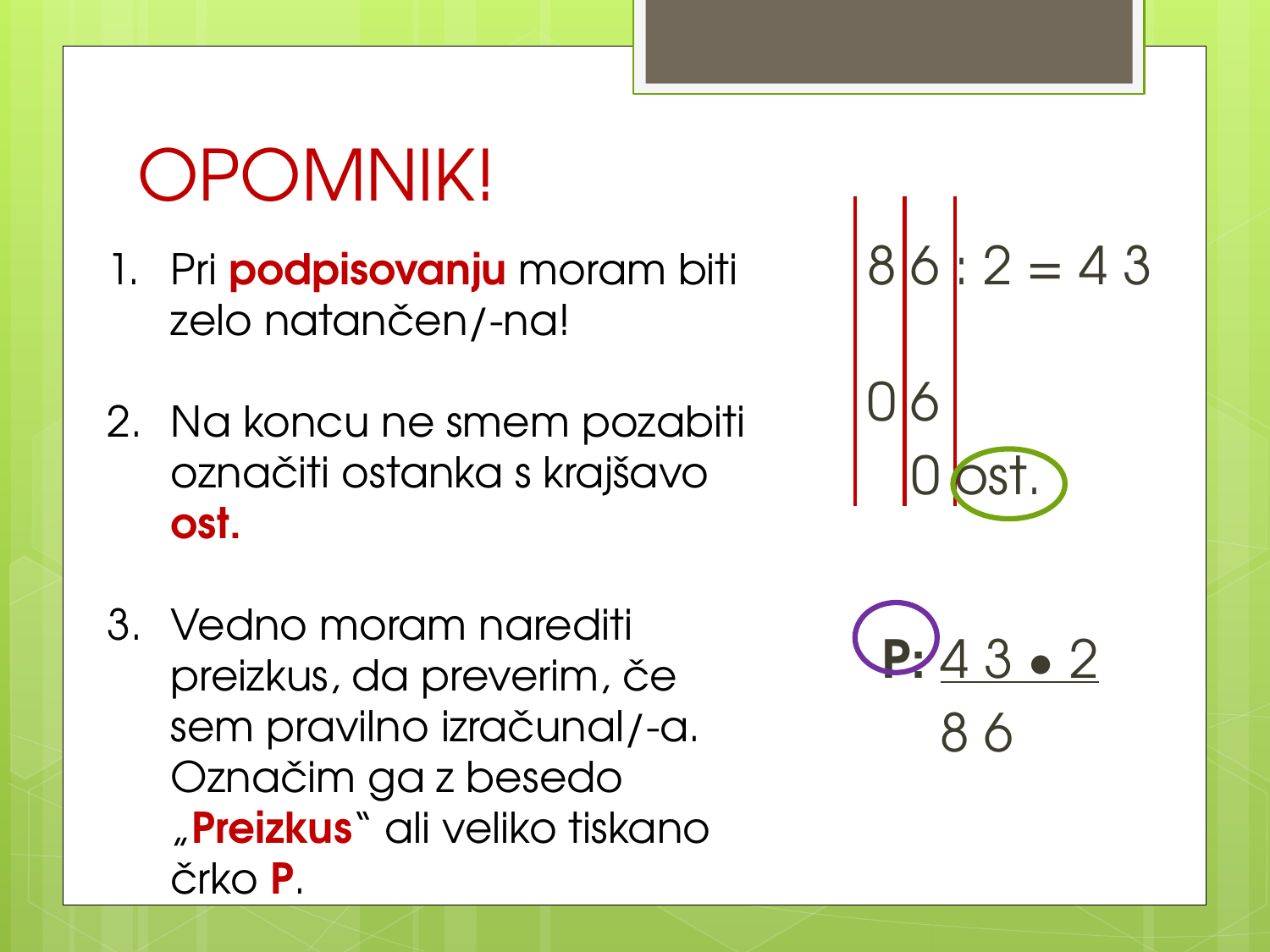

# OPOMNIK!
8 6 : 2 = 4 3
0 6
   0 ost.

 P: 4 3 ∙ 2
     8 6
Pri podpisovanju moram biti zelo natančen/-na!

Na koncu ne smem pozabiti označiti ostanka s krajšavo ost.

Vedno moram narediti preizkus, da preverim, če sem pravilno izračunal/-a. Označim ga z besedo „Preizkus“ ali veliko tiskano črko P.